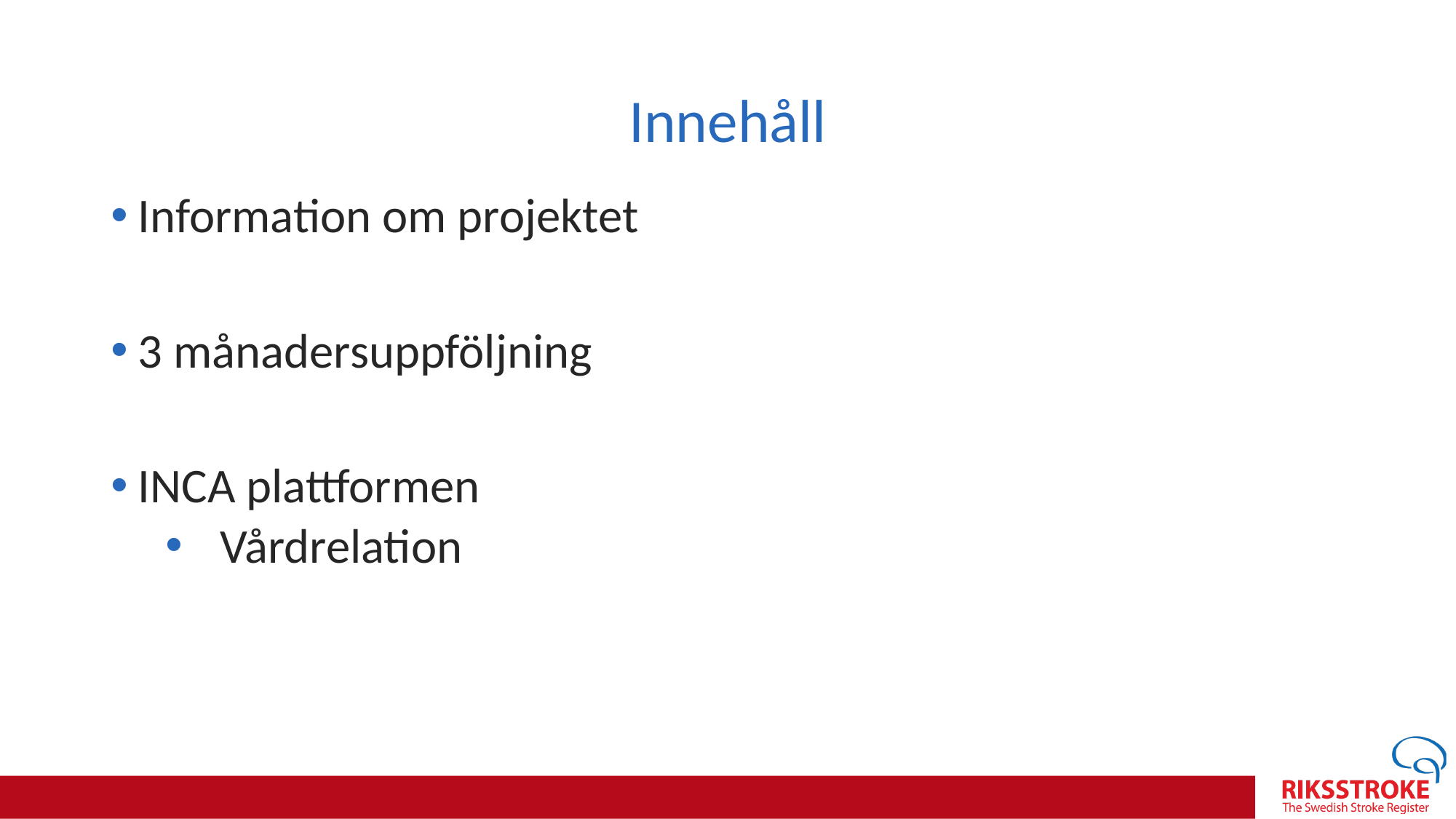

# Innehåll
Information om projektet

3 månadersuppföljning

INCA plattformen
Vårdrelation